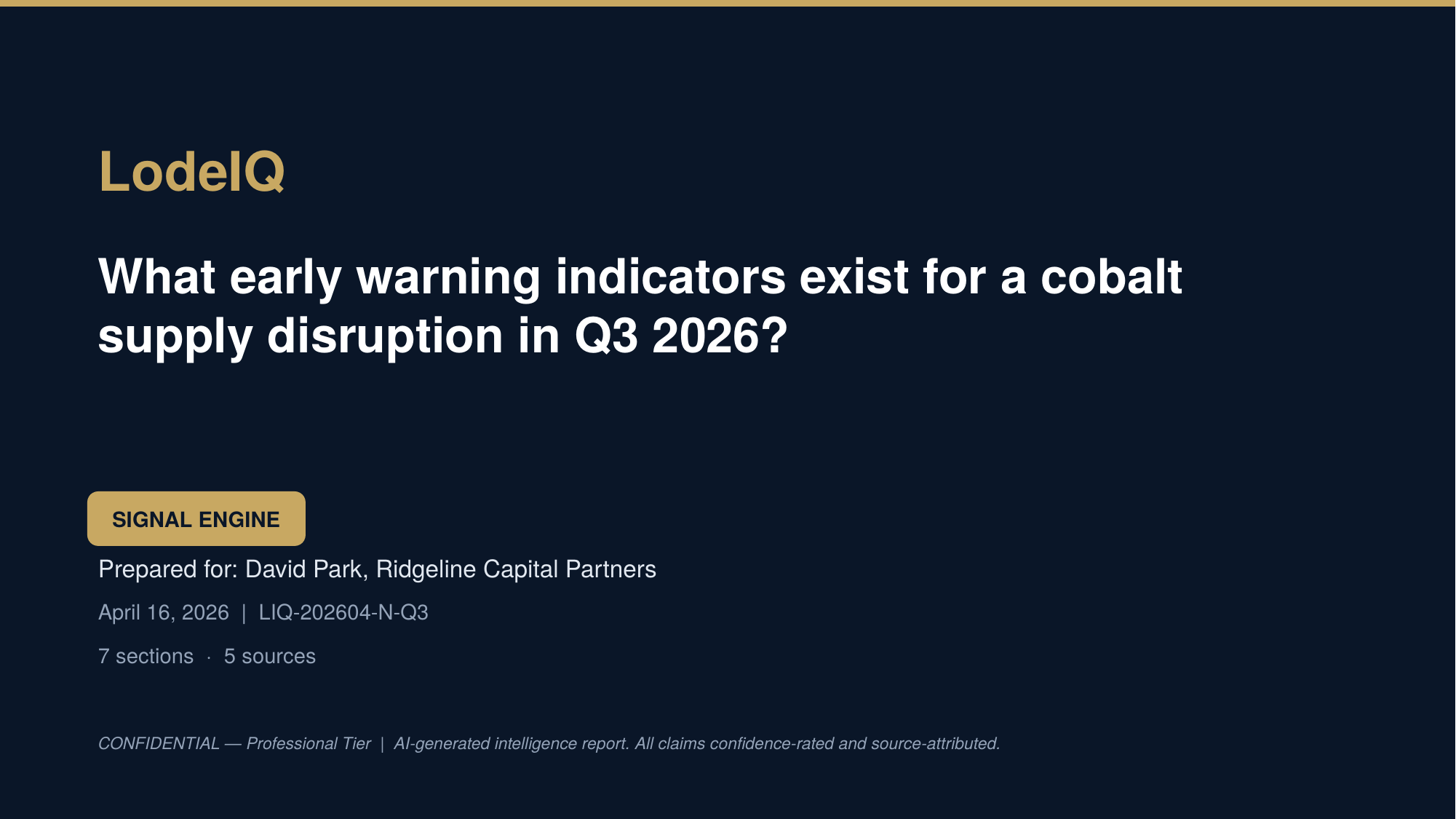

LodeIQ
What early warning indicators exist for a cobalt supply disruption in Q3 2026?

SIGNAL ENGINE
Prepared for: David Park, Ridgeline Capital Partners
April 16, 2026  |  LIQ-202604-N-Q3
7 sections  ·  5 sources
CONFIDENTIAL — Professional Tier  |  AI-generated intelligence report. All claims confidence-rated and source-attributed.